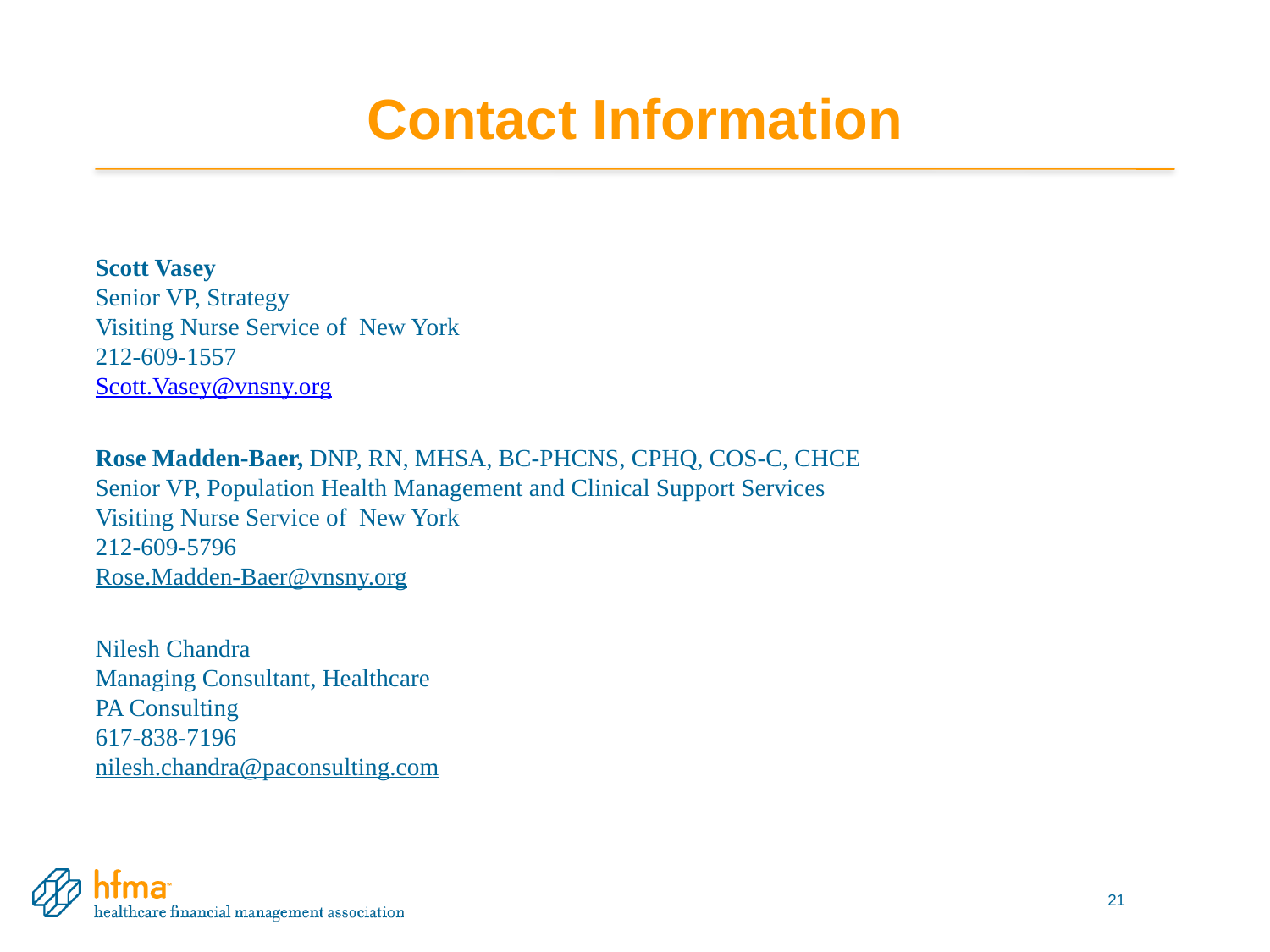

# Contact Information

Scott Vasey
Senior VP, Strategy
Visiting Nurse Service of  New York
212-609-1557
Scott.Vasey@vnsny.org

Rose Madden-Baer, DNP, RN, MHSA, BC-PHCNS, CPHQ, COS-C, CHCE
Senior VP, Population Health Management and Clinical Support Services
Visiting Nurse Service of  New York
212-609-5796
Rose.Madden-Baer@vnsny.org

Nilesh Chandra
Managing Consultant, Healthcare
PA Consulting
617-838-7196
nilesh.chandra@paconsulting.com

21